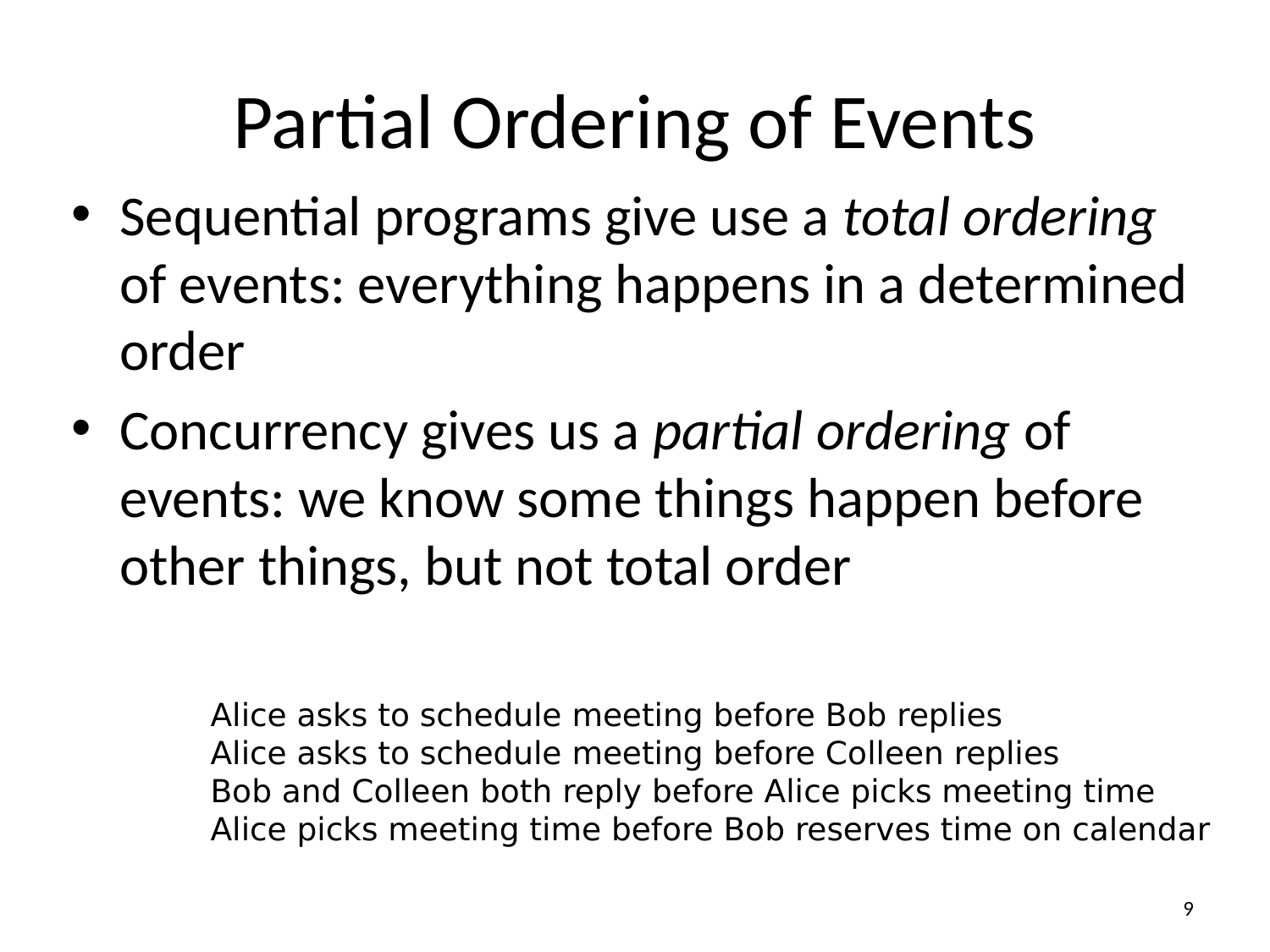

# Partial Ordering of Events
Sequential programs give use a total ordering of events: everything happens in a determined order
Concurrency gives us a partial ordering of events: we know some things happen before other things, but not total order

Alice asks to schedule meeting before Bob replies
Alice asks to schedule meeting before Colleen replies
Bob and Colleen both reply before Alice picks meeting time
Alice picks meeting time before Bob reserves time on calendar
9